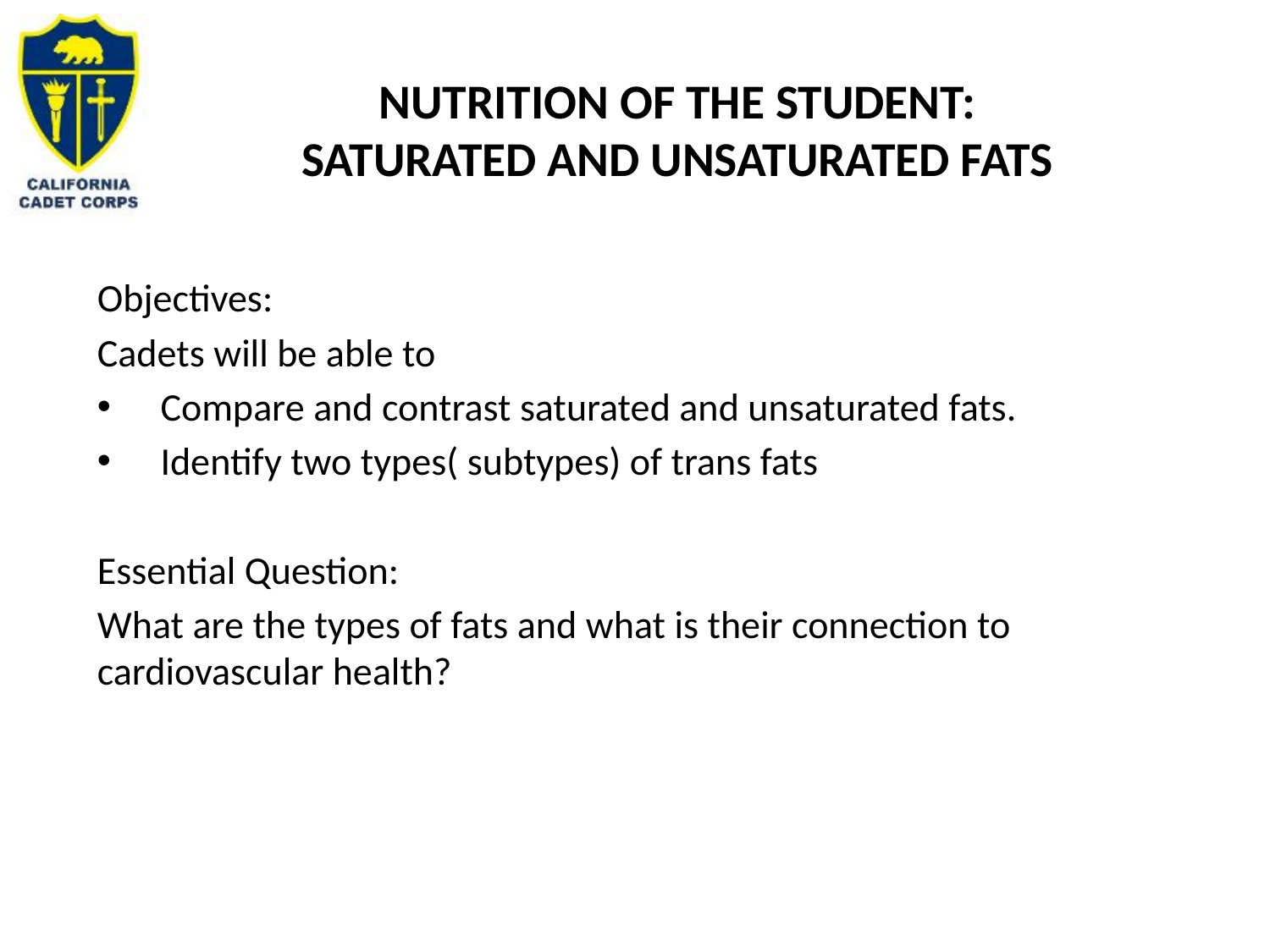

# Nutrition of the Student: Saturated AND UNSATURATED Fats
Objectives:
Cadets will be able to
Compare and contrast saturated and unsaturated fats.
Identify two types( subtypes) of trans fats

Essential Question:
What are the types of fats and what is their connection to cardiovascular health?